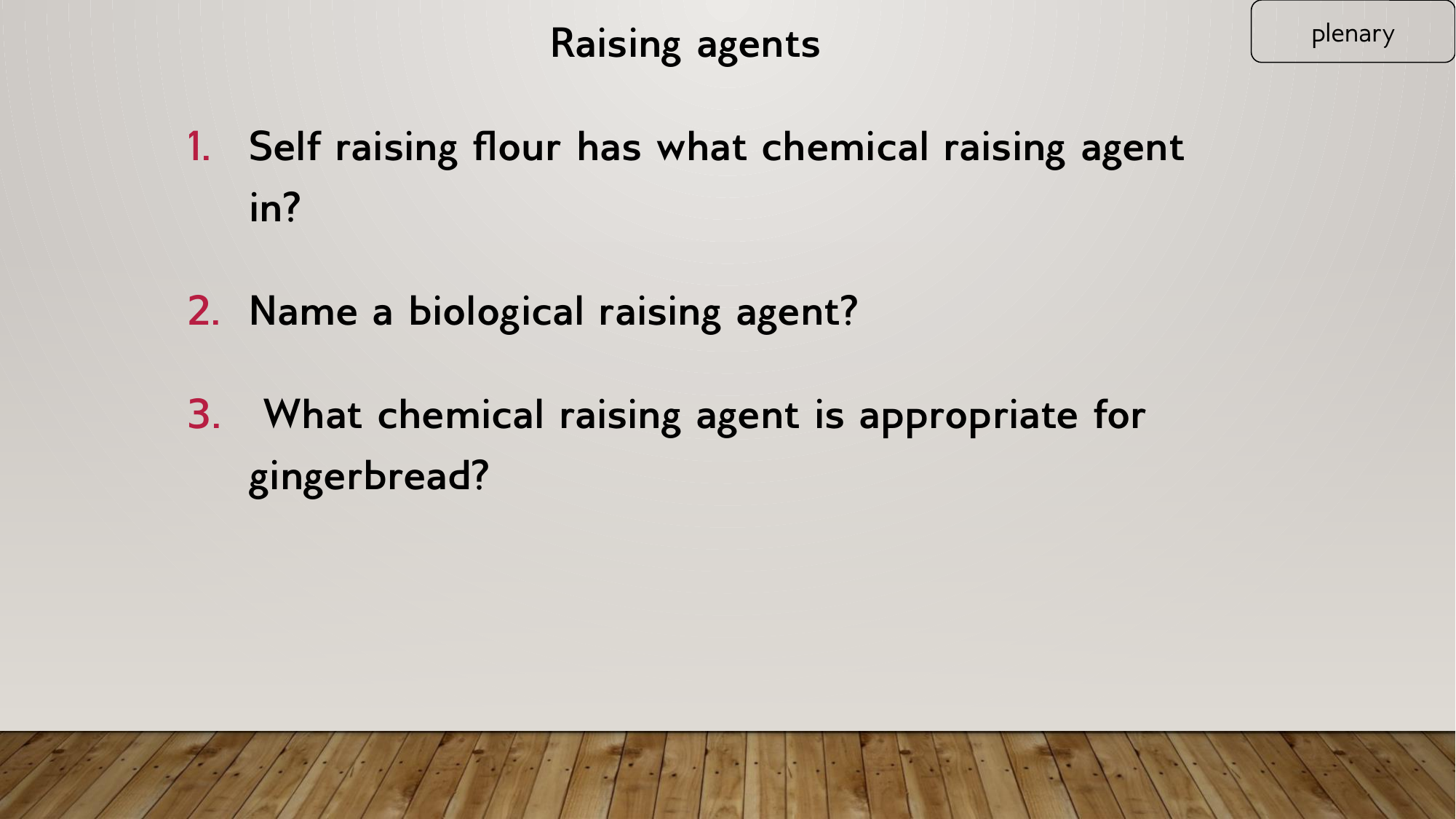

plenary
Raising agents
Self raising flour has what chemical raising agent in?
Name a biological raising agent?
 What chemical raising agent is appropriate for gingerbread?